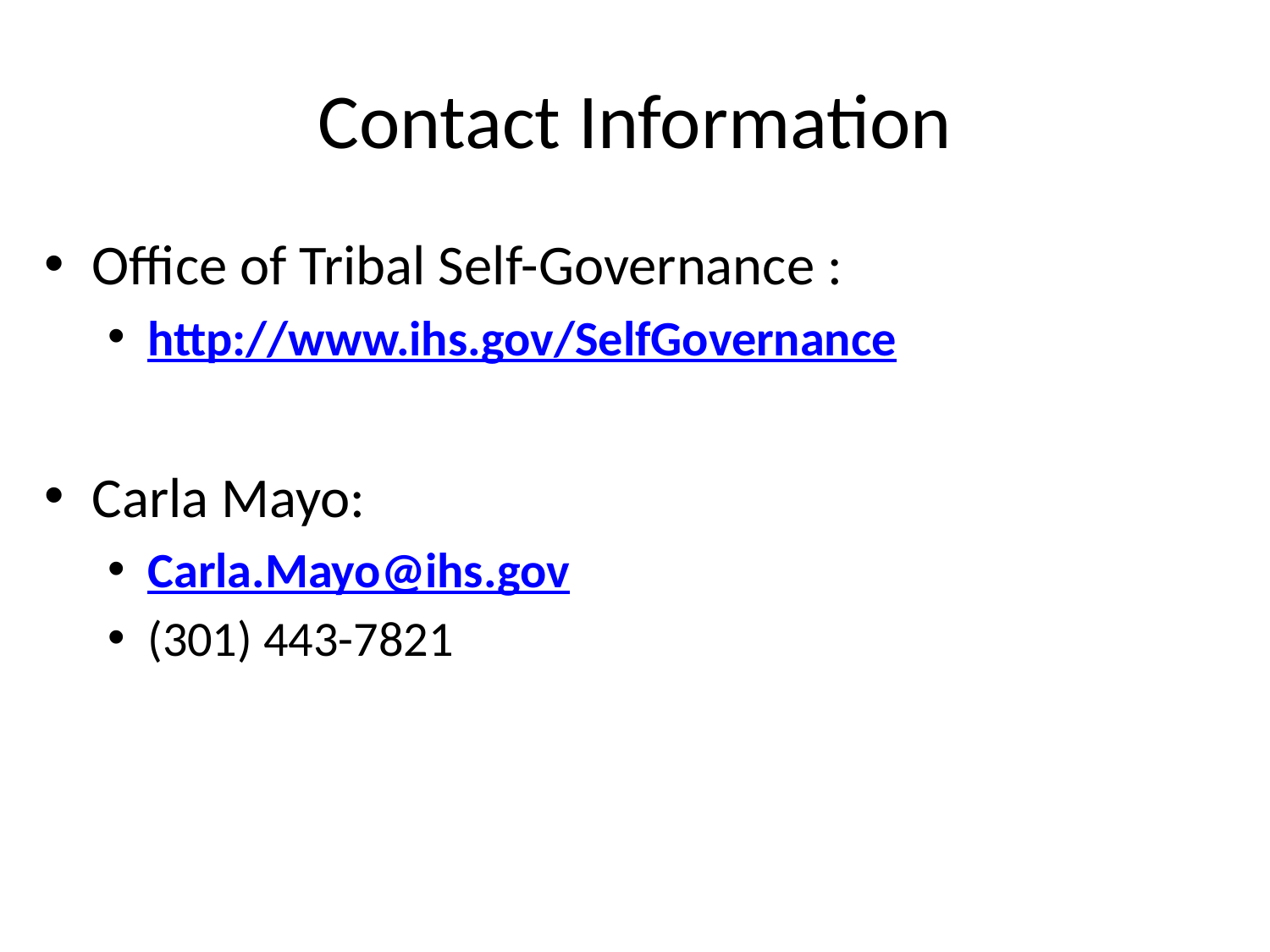

# Contact Information
Office of Tribal Self-Governance :
http://www.ihs.gov/SelfGovernance

Carla Mayo:
Carla.Mayo@ihs.gov
(301) 443-7821